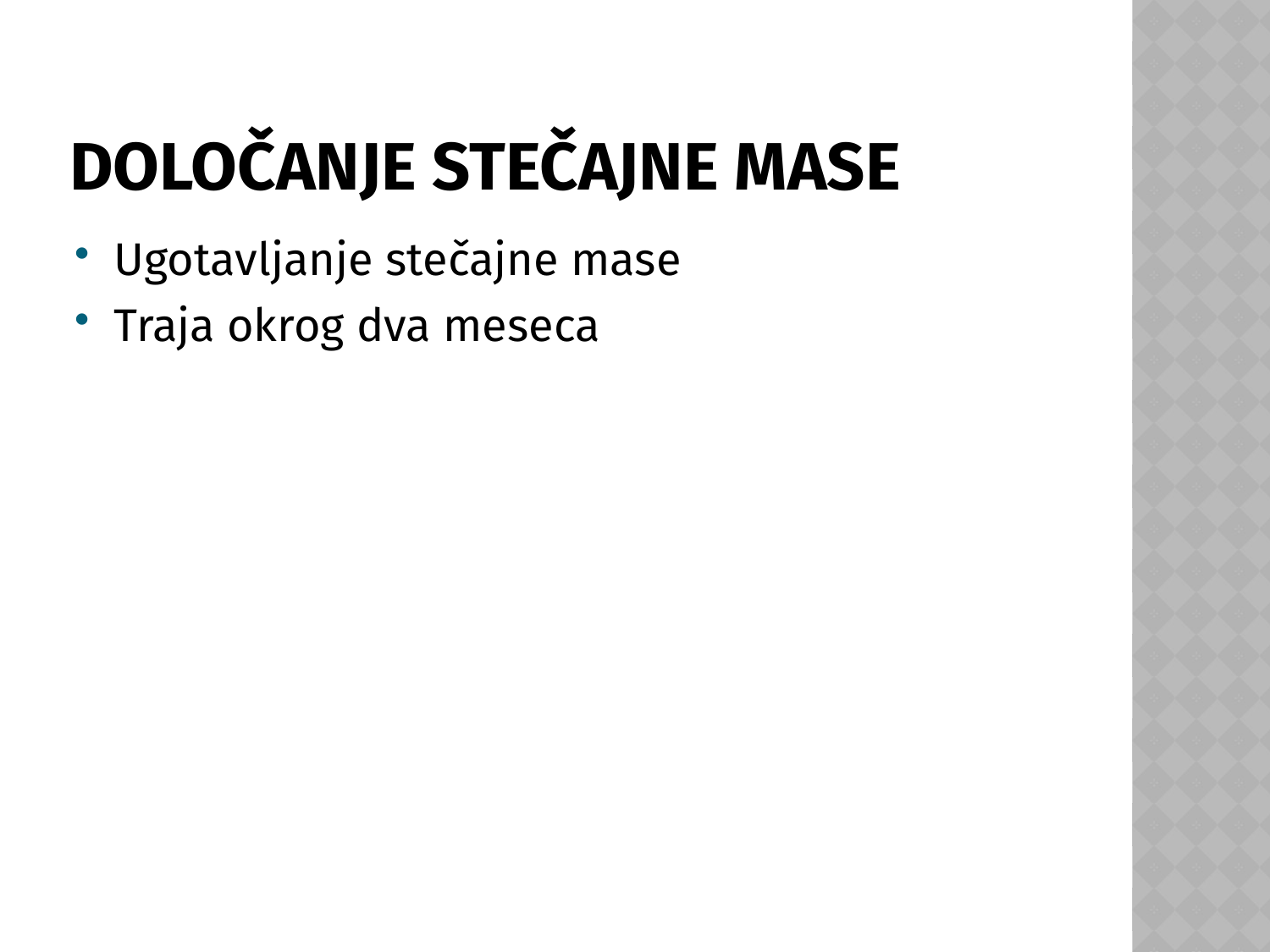

# Določanje stečajne mase
Ugotavljanje stečajne mase
Traja okrog dva meseca